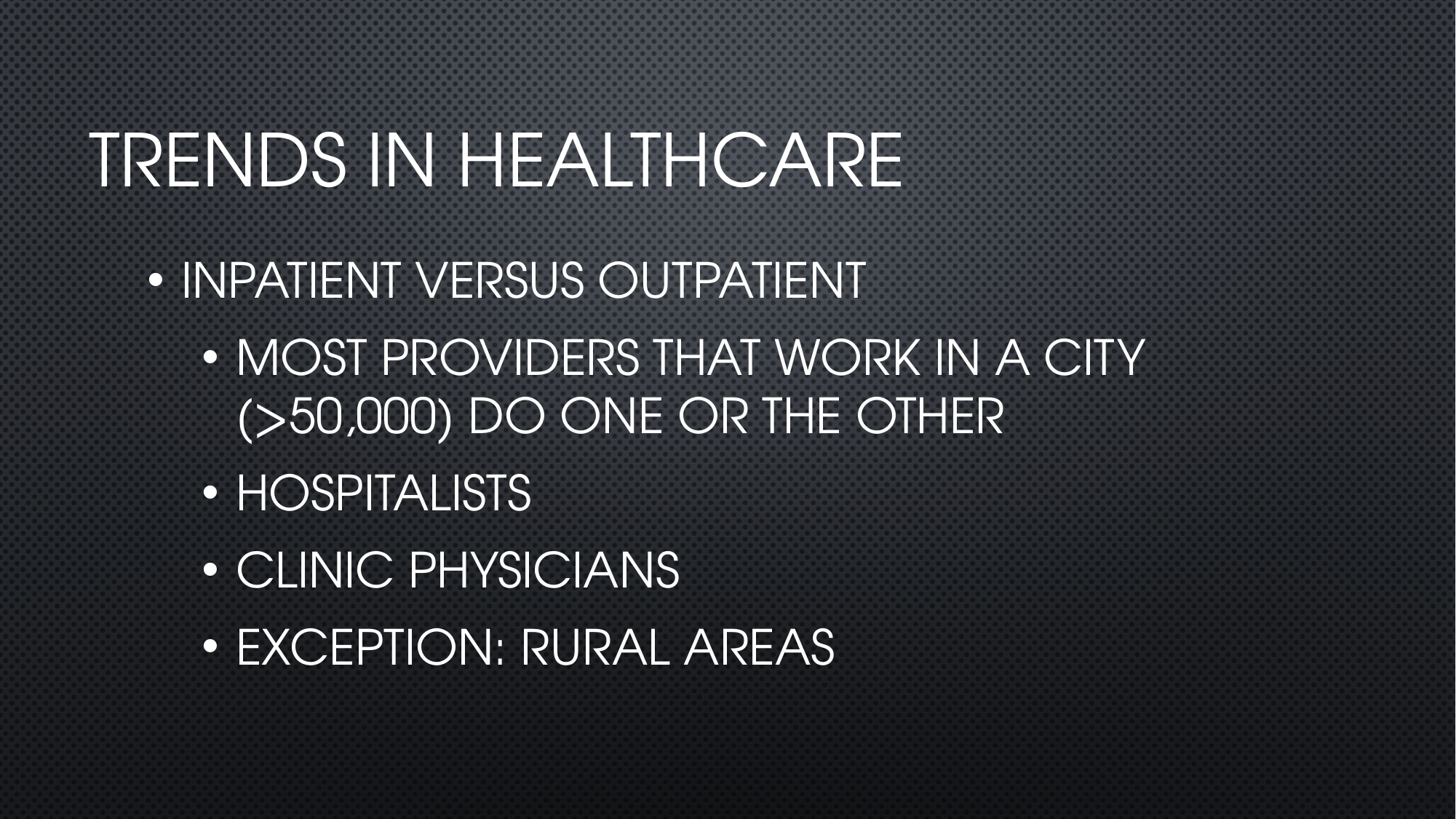

# Trends in healthcare
Inpatient versus outpatient
Most providers that work in a city (>50,000) do one or the other
Hospitalists
Clinic physicians
Exception: rural areas